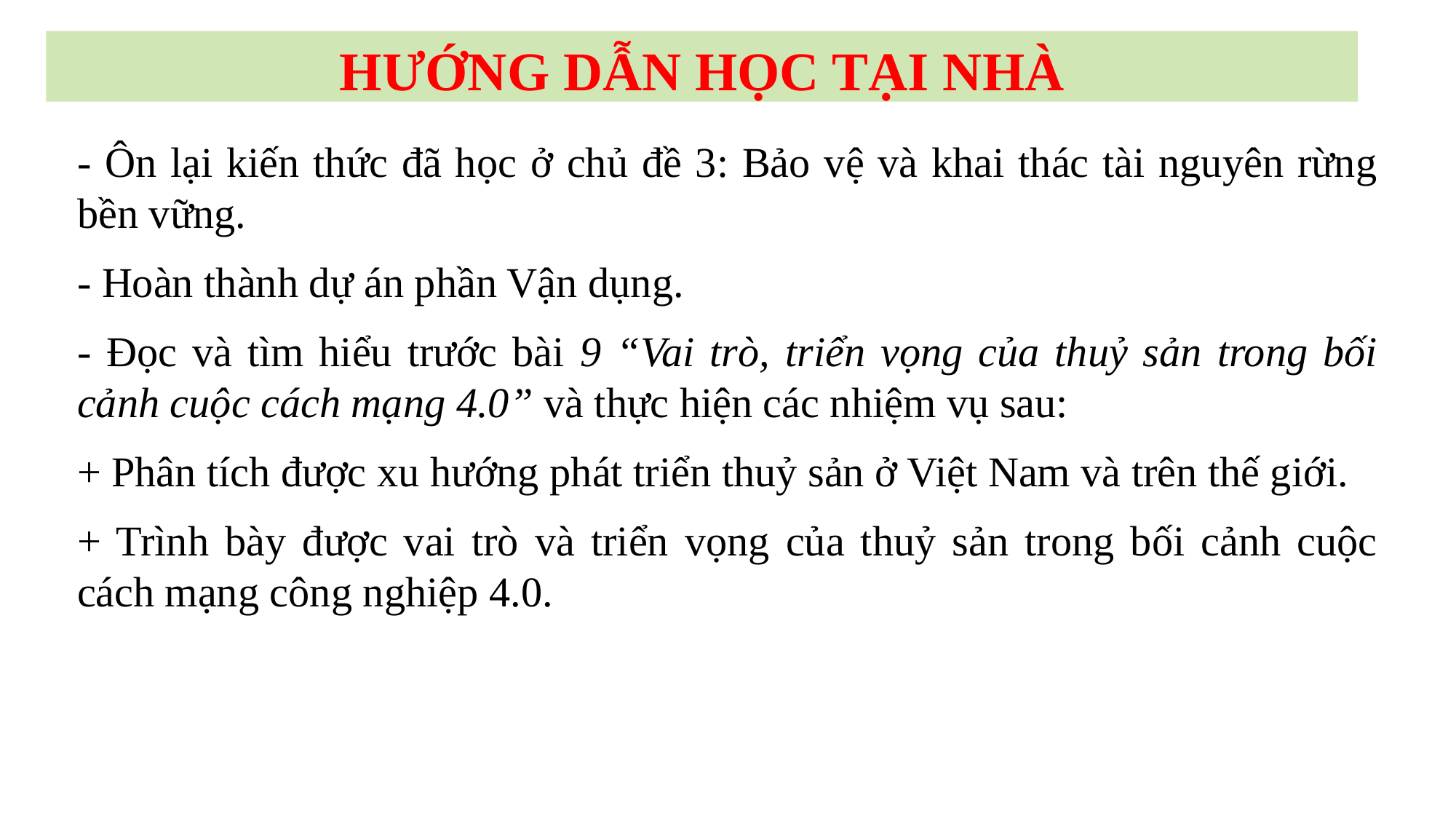

HƯỚNG DẪN HỌC TẠI NHÀ
- Ôn lại kiến thức đã học ở chủ đề 3: Bảo vệ và khai thác tài nguyên rừng bền vững.
- Hoàn thành dự án phần Vận dụng.
- Đọc và tìm hiểu trước bài 9 “Vai trò, triển vọng của thuỷ sản trong bối cảnh cuộc cách mạng 4.0” và thực hiện các nhiệm vụ sau:
+ Phân tích được xu hướng phát triển thuỷ sản ở Việt Nam và trên thế giới.
+ Trình bày được vai trò và triển vọng của thuỷ sản trong bối cảnh cuộc cách mạng công nghiệp 4.0.